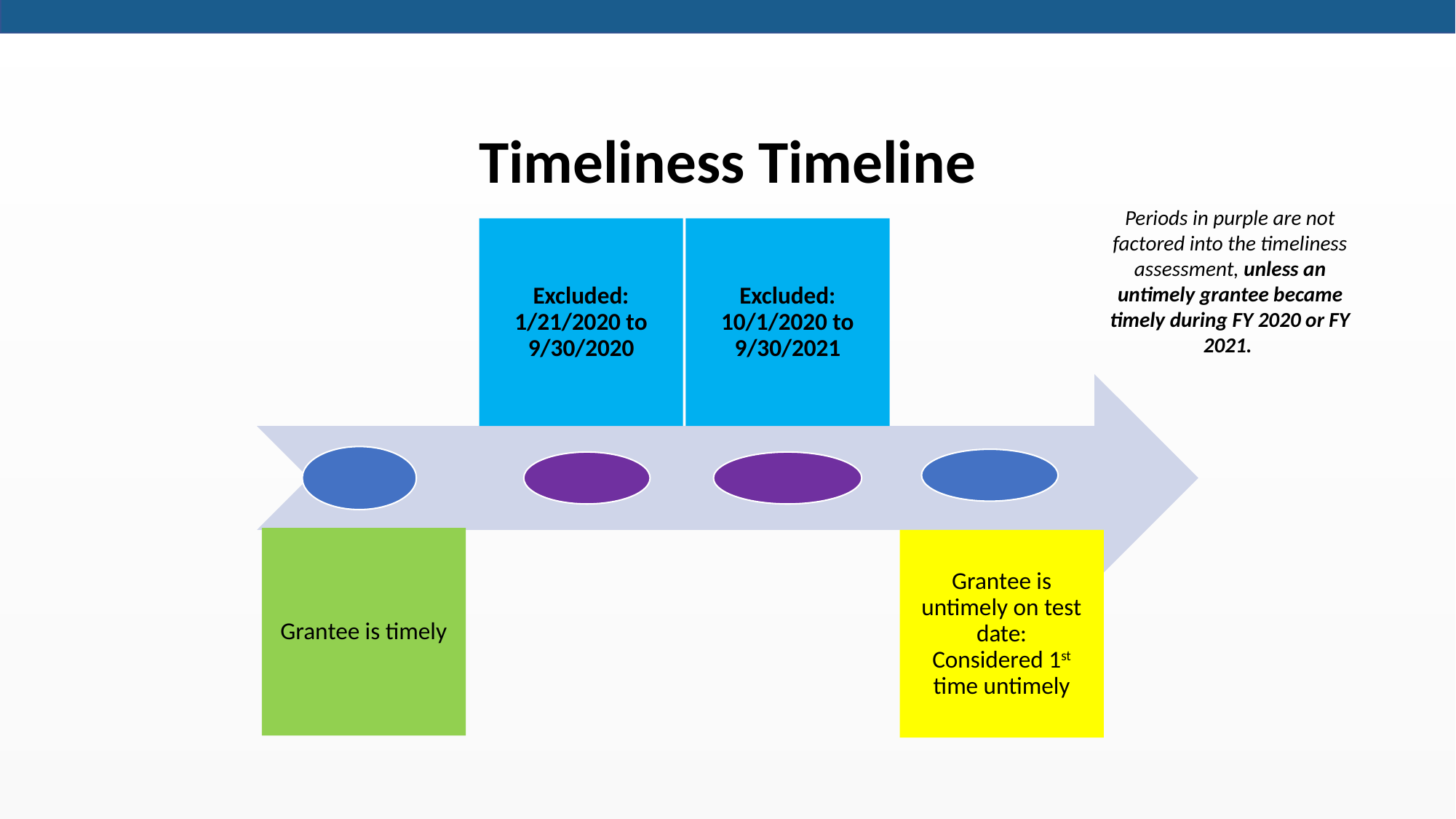

# Timeliness Timeline
Periods in purple are not factored into the timeliness assessment, unless an untimely grantee became timely during FY 2020 or FY 2021.
Grantee is timely
Excluded: 1/21/2020 to 9/30/2020
Excluded: 10/1/2020 to 9/30/2021
Grantee is untimely on test date:
Considered 1st time untimely